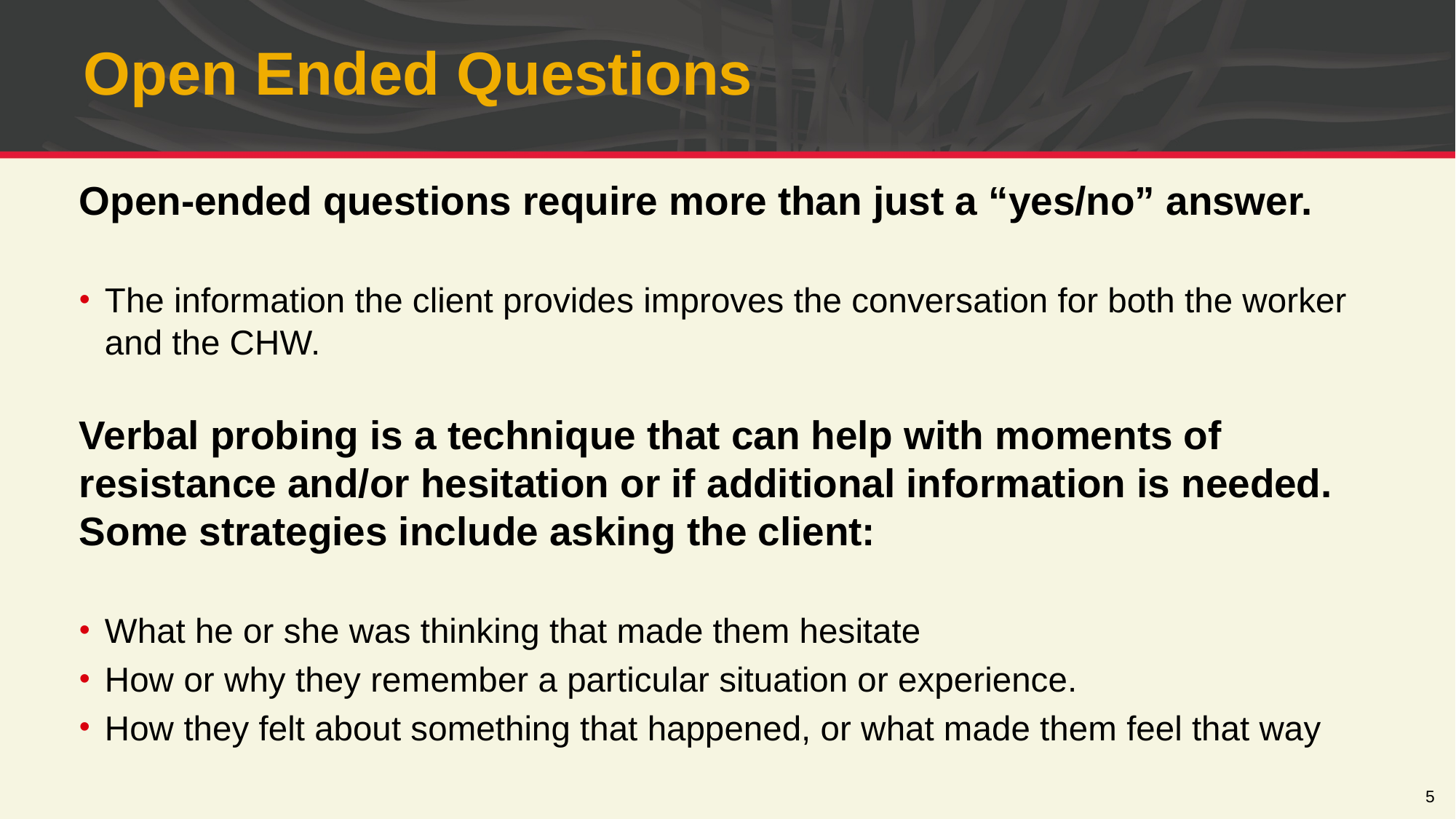

# Open Ended Questions
Open-ended questions require more than just a “yes/no” answer.

The information the client provides improves the conversation for both the worker and the CHW.

Verbal probing is a technique that can help with moments of resistance and/or hesitation or if additional information is needed.  Some strategies include asking the client:

What he or she was thinking that made them hesitate
How or why they remember a particular situation or experience.
How they felt about something that happened, or what made them feel that way
5